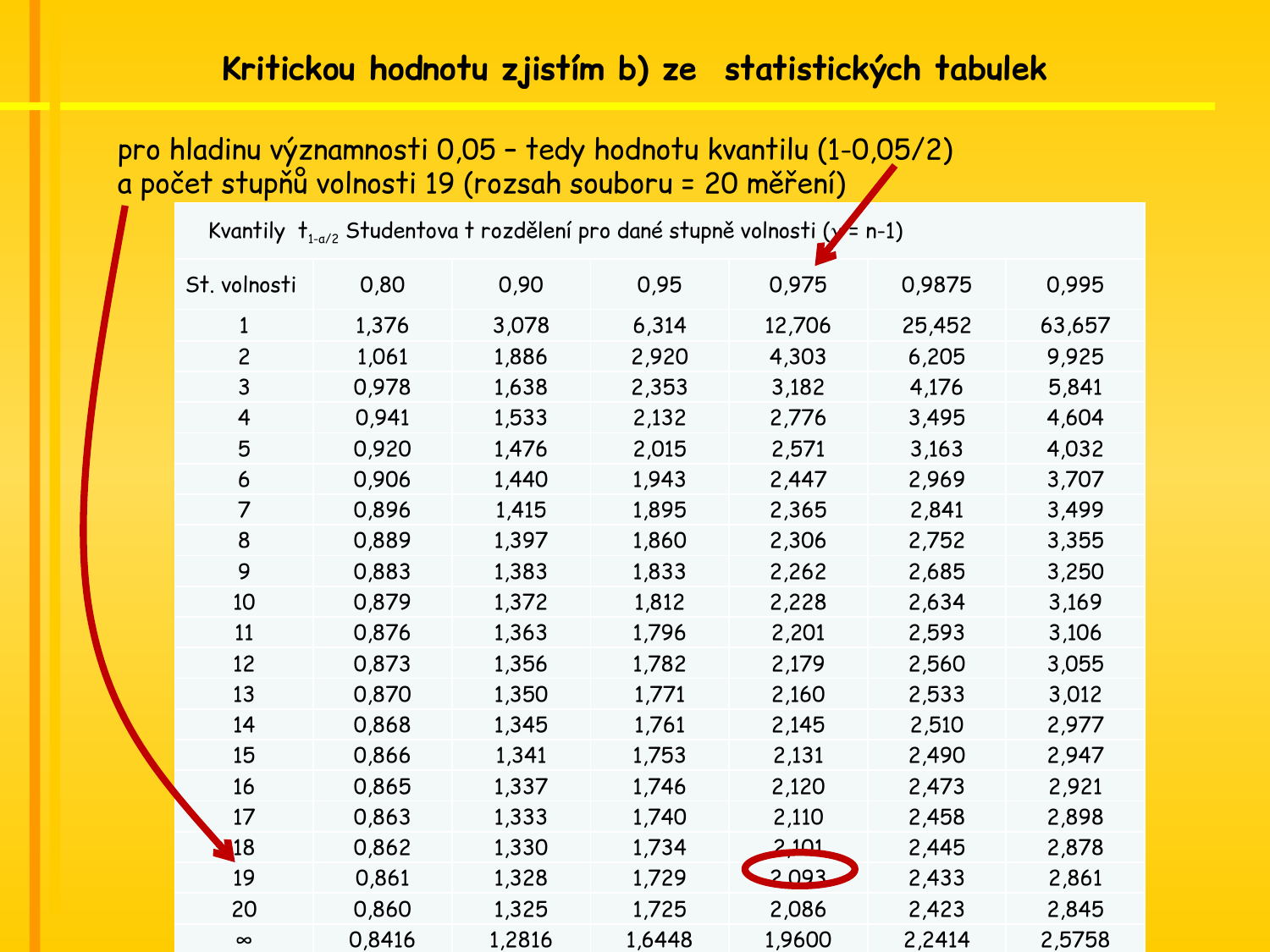

# Kritickou hodnotu zjistím b) ze  statistických tabulek
pro hladinu významnosti 0,05 – tedy hodnotu kvantilu (1-0,05/2)
a počet stupňů volnosti 19 (rozsah souboru = 20 měření)
| Kvantily t1-α/2 Studentova t rozdělení pro dané stupně volnosti (ν = n-1) |  |  |  |  |  |  |
| --- | --- | --- | --- | --- | --- | --- |
| St. volnosti | 0,80 | 0,90 | 0,95 | 0,975 | 0,9875 | 0,995 |
| 1 | 1,376 | 3,078 | 6,314 | 12,706 | 25,452 | 63,657 |
| 2 | 1,061 | 1,886 | 2,920 | 4,303 | 6,205 | 9,925 |
| 3 | 0,978 | 1,638 | 2,353 | 3,182 | 4,176 | 5,841 |
| 4 | 0,941 | 1,533 | 2,132 | 2,776 | 3,495 | 4,604 |
| 5 | 0,920 | 1,476 | 2,015 | 2,571 | 3,163 | 4,032 |
| 6 | 0,906 | 1,440 | 1,943 | 2,447 | 2,969 | 3,707 |
| 7 | 0,896 | 1,415 | 1,895 | 2,365 | 2,841 | 3,499 |
| 8 | 0,889 | 1,397 | 1,860 | 2,306 | 2,752 | 3,355 |
| 9 | 0,883 | 1,383 | 1,833 | 2,262 | 2,685 | 3,250 |
| 10 | 0,879 | 1,372 | 1,812 | 2,228 | 2,634 | 3,169 |
| 11 | 0,876 | 1,363 | 1,796 | 2,201 | 2,593 | 3,106 |
| 12 | 0,873 | 1,356 | 1,782 | 2,179 | 2,560 | 3,055 |
| 13 | 0,870 | 1,350 | 1,771 | 2,160 | 2,533 | 3,012 |
| 14 | 0,868 | 1,345 | 1,761 | 2,145 | 2,510 | 2,977 |
| 15 | 0,866 | 1,341 | 1,753 | 2,131 | 2,490 | 2,947 |
| 16 | 0,865 | 1,337 | 1,746 | 2,120 | 2,473 | 2,921 |
| 17 | 0,863 | 1,333 | 1,740 | 2,110 | 2,458 | 2,898 |
| 18 | 0,862 | 1,330 | 1,734 | 2,101 | 2,445 | 2,878 |
| 19 | 0,861 | 1,328 | 1,729 | 2,093 | 2,433 | 2,861 |
| 20 | 0,860 | 1,325 | 1,725 | 2,086 | 2,423 | 2,845 |
| ∞ | 0,8416 | 1,2816 | 1,6448 | 1,9600 | 2,2414 | 2,5758 |